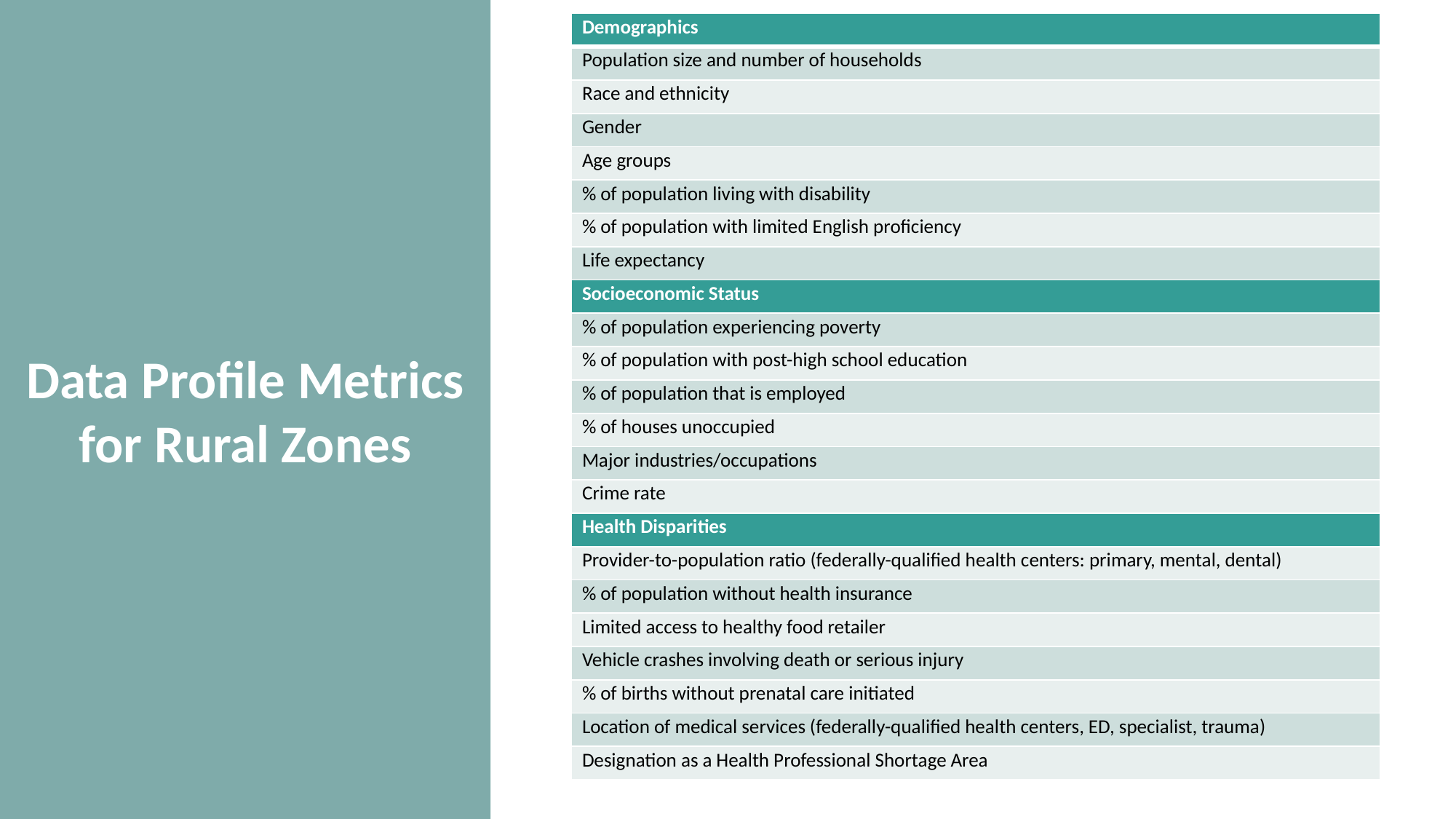

Data Profile Metrics for Rural Zones
| Demographics |
| --- |
| Population size and number of households |
| Race and ethnicity |
| Gender |
| Age groups |
| % of population living with disability |
| % of population with limited English proficiency |
| Life expectancy |
| Socioeconomic Status |
| % of population experiencing poverty |
| % of population with post-high school education |
| % of population that is employed |
| % of houses unoccupied |
| Major industries/occupations |
| Crime rate |
| Health Disparities |
| Provider-to-population ratio (federally-qualified health centers: primary, mental, dental) |
| % of population without health insurance |
| Limited access to healthy food retailer |
| Vehicle crashes involving death or serious injury |
| % of births without prenatal care initiated |
| Location of medical services (federally-qualified health centers, ED, specialist, trauma) |
| Designation as a Health Professional Shortage Area |